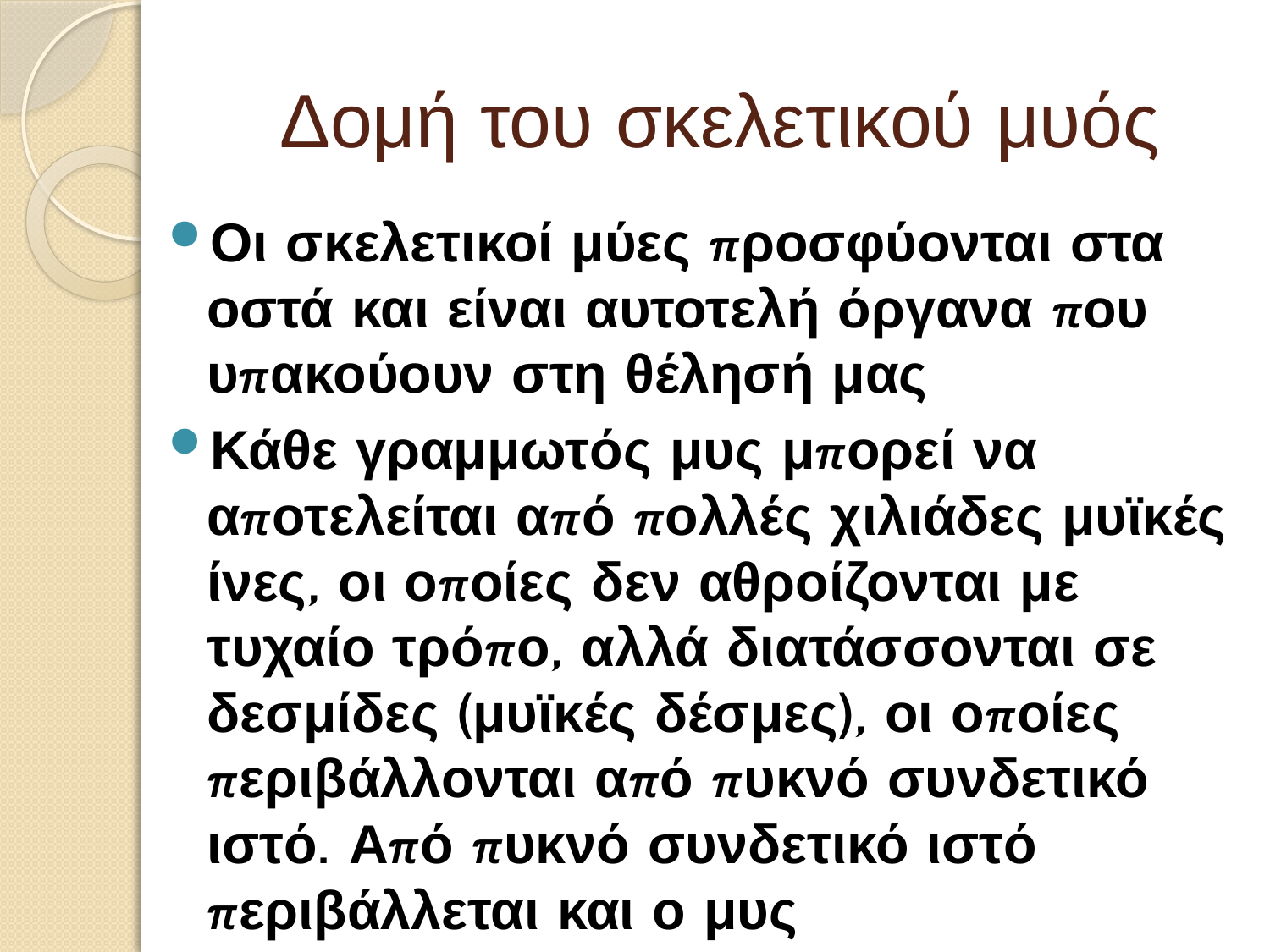

# Δομή του σκελετικού μυός
Οι σκελετικοί μύες προσφύονται στα οστά και είναι αυτοτελή όργανα που υπακούουν στη θέλησή μας
Κάθε γραμμωτός μυς μπορεί να αποτελείται από πολλές χιλιάδες μυϊκές ίνες, οι οποίες δεν αθροίζονται με τυχαίο τρόπο, αλλά διατάσσονται σε δεσμίδες (μυϊκές δέσμες), οι οποίες περιβάλλονται από πυκνό συνδετικό ιστό. Από πυκνό συνδετικό ιστό περιβάλλεται και ο μυς